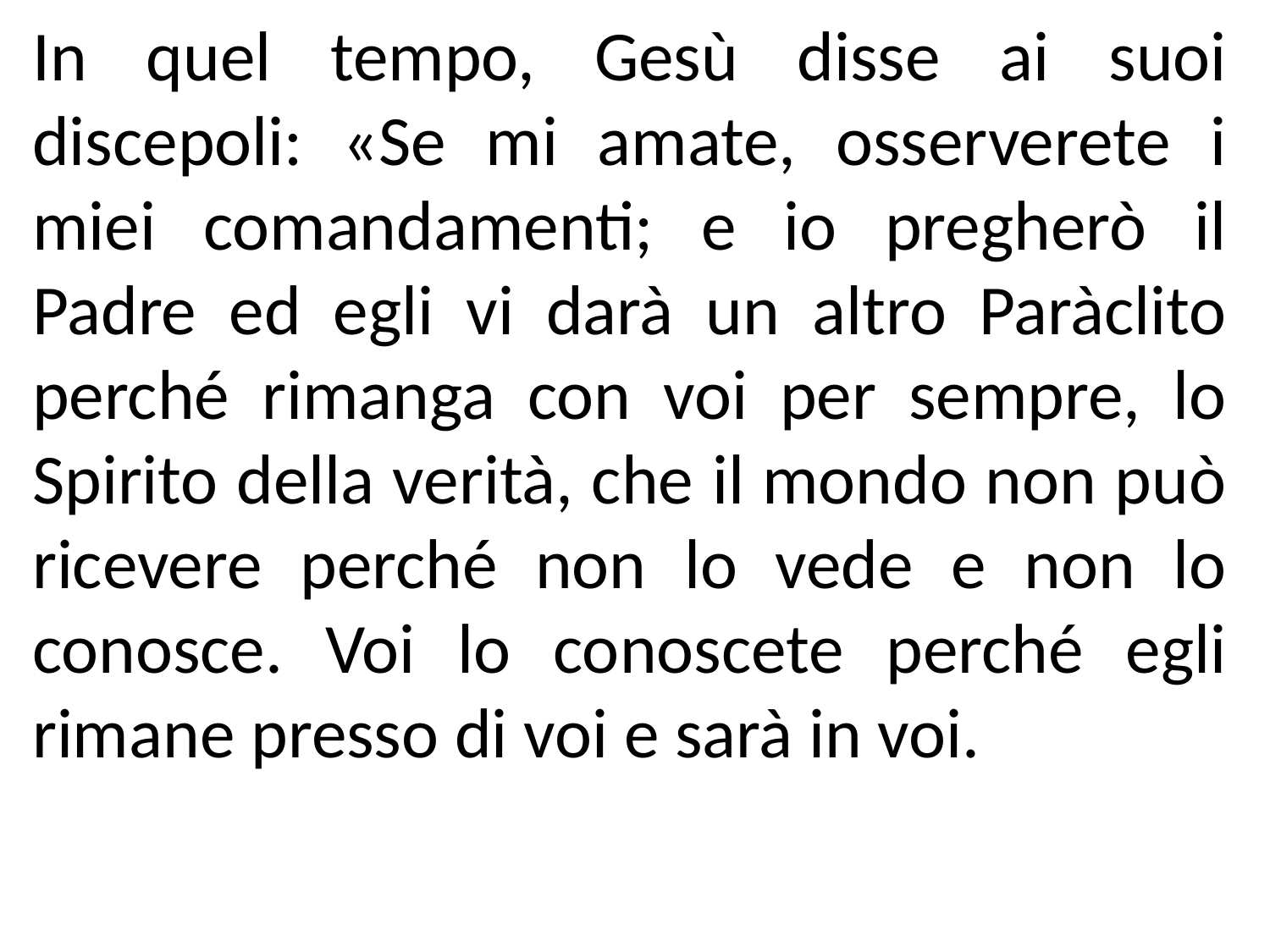

In quel tempo, Gesù disse ai suoi discepoli: «Se mi amate, osserverete i miei comandamenti; e io pregherò il Padre ed egli vi darà un altro Paràclito perché rimanga con voi per sempre, lo Spirito della verità, che il mondo non può ricevere perché non lo vede e non lo conosce. Voi lo conoscete perché egli rimane presso di voi e sarà in voi.